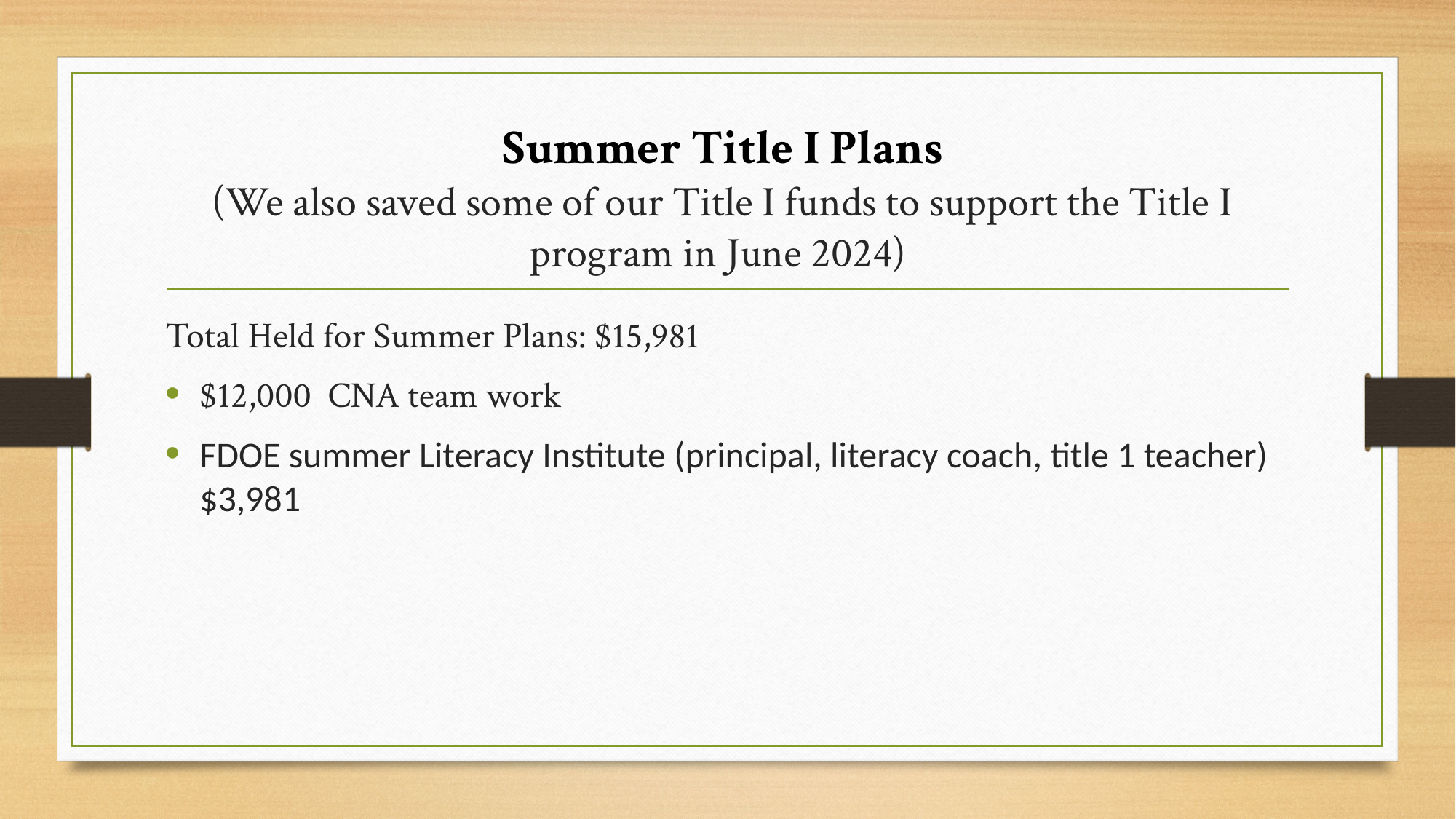

# Summer Title I Plans (We also saved some of our Title I funds to support the Title I program in June 2024)
Total Held for Summer Plans: $15,981
$12,000  CNA team work
FDOE summer Literacy Institute (principal, literacy coach, title 1 teacher) $3,981